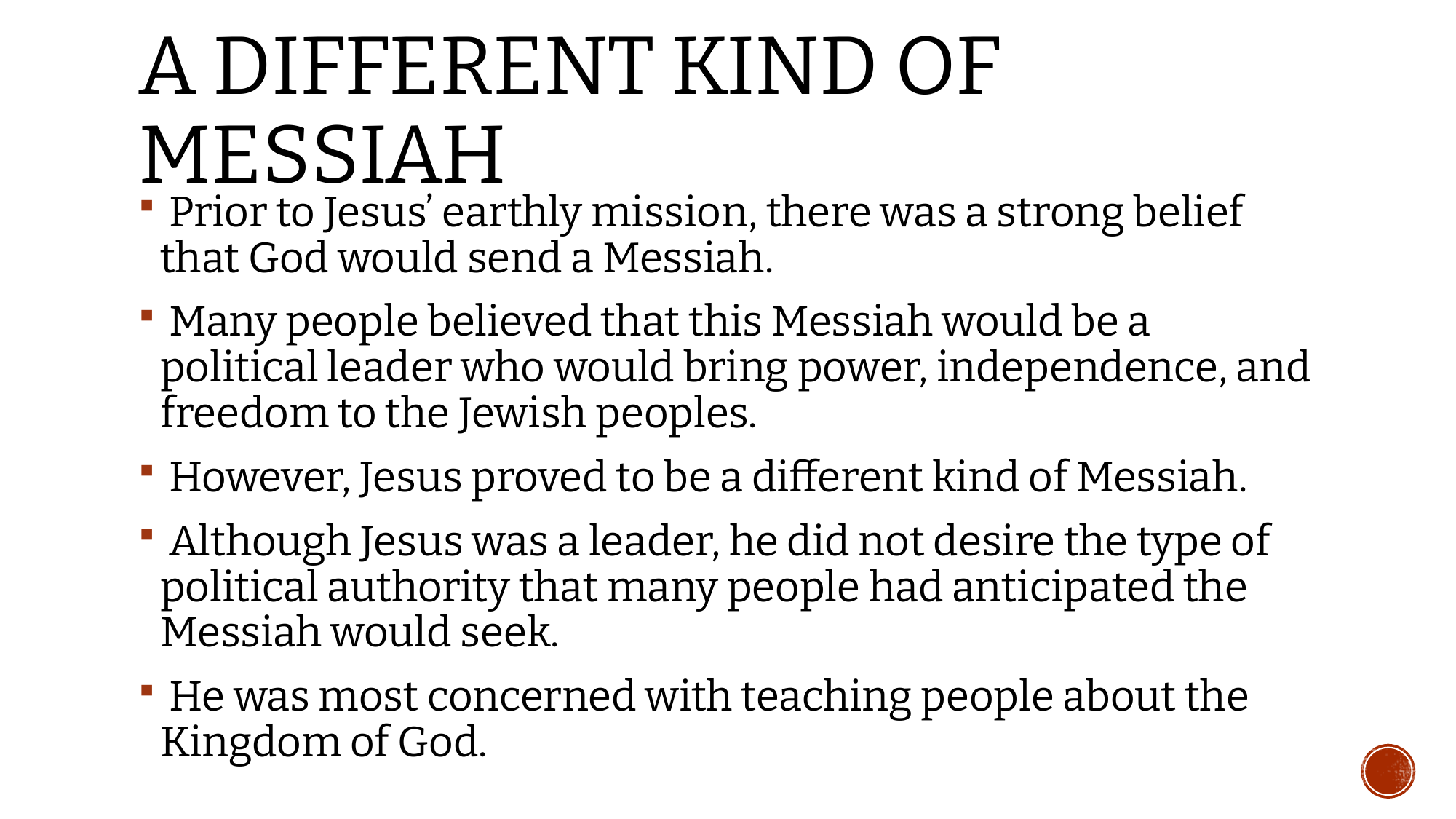

# A different Kind of messiah
 Prior to Jesus’ earthly mission, there was a strong belief that God would send a Messiah.
 Many people believed that this Messiah would be a political leader who would bring power, independence, and freedom to the Jewish peoples.
 However, Jesus proved to be a different kind of Messiah.
 Although Jesus was a leader, he did not desire the type of political authority that many people had anticipated the Messiah would seek.
 He was most concerned with teaching people about the Kingdom of God.